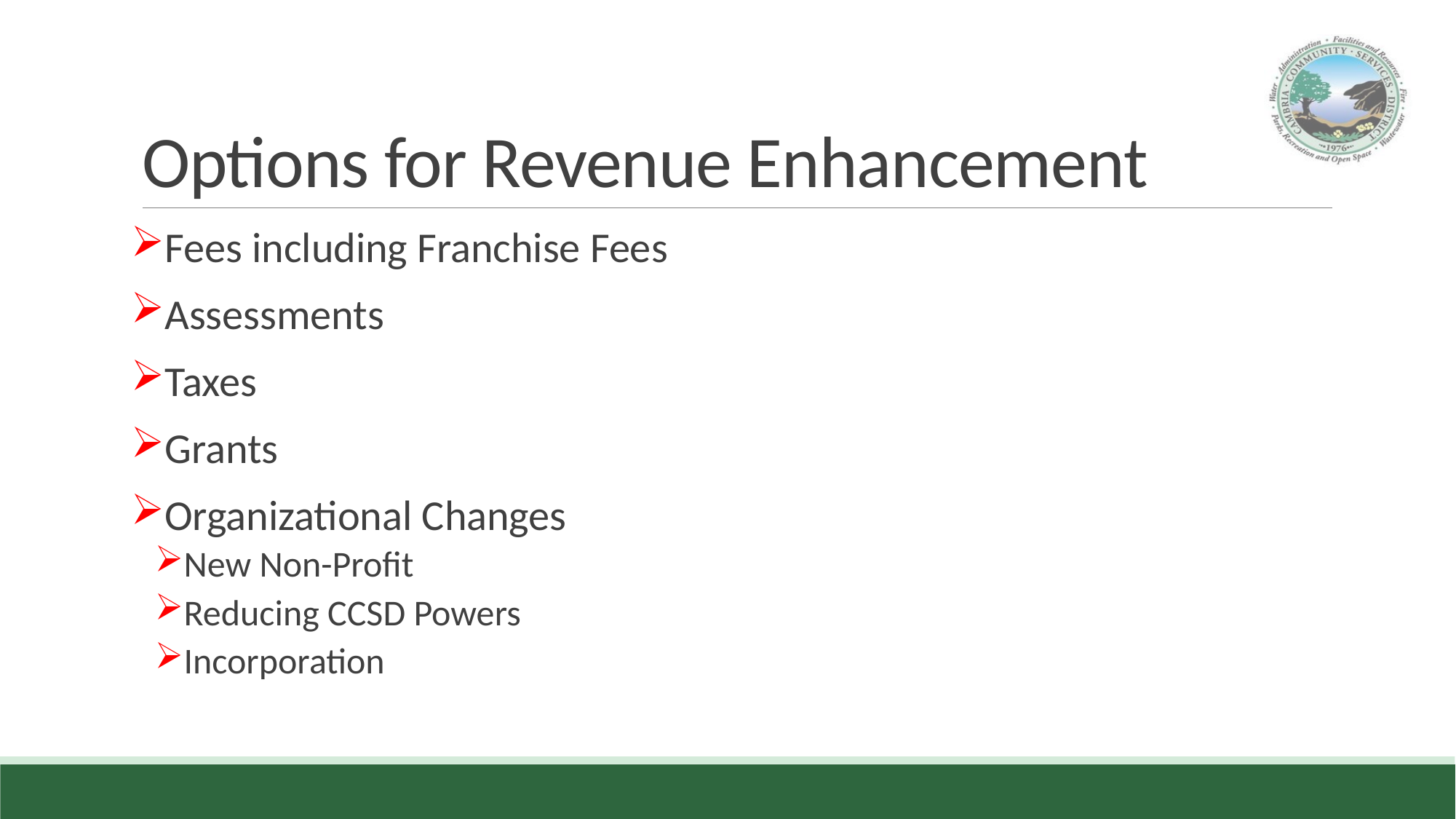

# Options for Revenue Enhancement
Fees including Franchise Fees
Assessments
Taxes
Grants
Organizational Changes
New Non-Profit
Reducing CCSD Powers
Incorporation